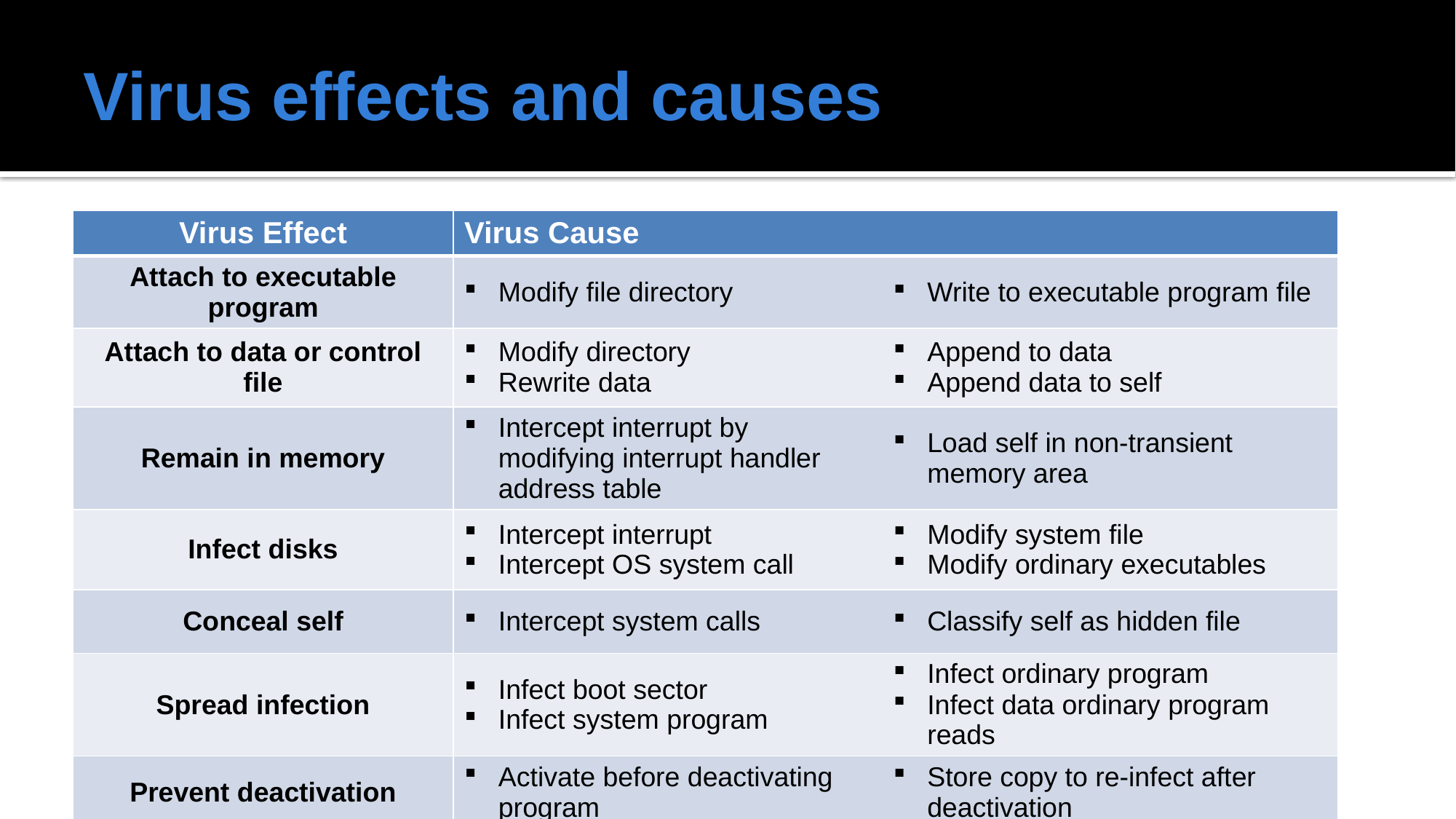

# Virus effects and causes
| Virus Effect | Virus Cause |  |
| --- | --- | --- |
| Attach to executable program | Modify file directory | Write to executable program file |
| Attach to data or control file | Modify directory Rewrite data | Append to data Append data to self |
| Remain in memory | Intercept interrupt by modifying interrupt handler address table | Load self in non-transient memory area |
| Infect disks | Intercept interrupt Intercept OS system call | Modify system file Modify ordinary executables |
| Conceal self | Intercept system calls | Classify self as hidden file |
| Spread infection | Infect boot sector Infect system program | Infect ordinary program Infect data ordinary program reads |
| Prevent deactivation | Activate before deactivating program | Store copy to re-infect after deactivation |